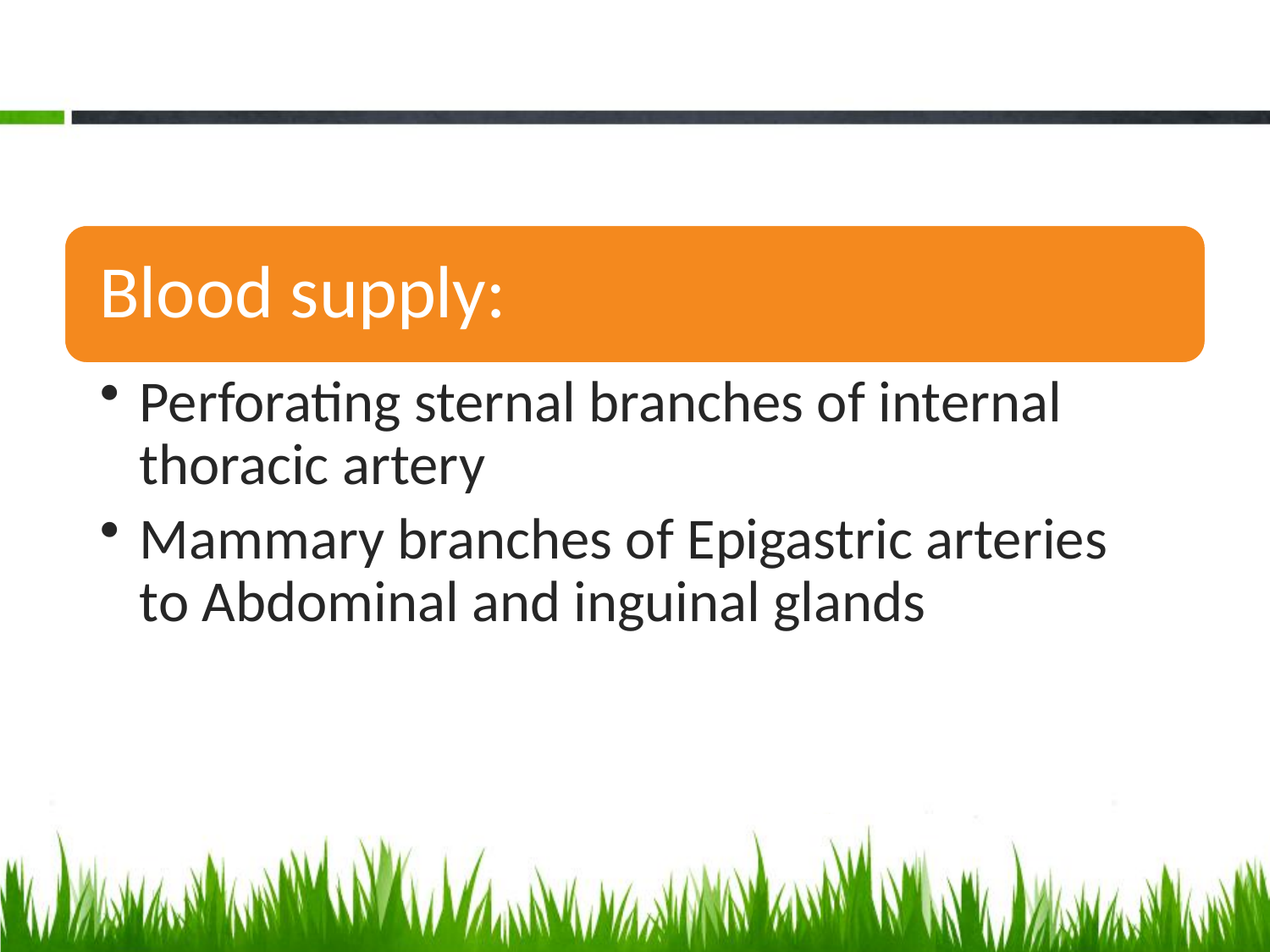

#
Blood supply:
Perforating sternal branches of internal thoracic artery
Mammary branches of Epigastric arteries to Abdominal and inguinal glands